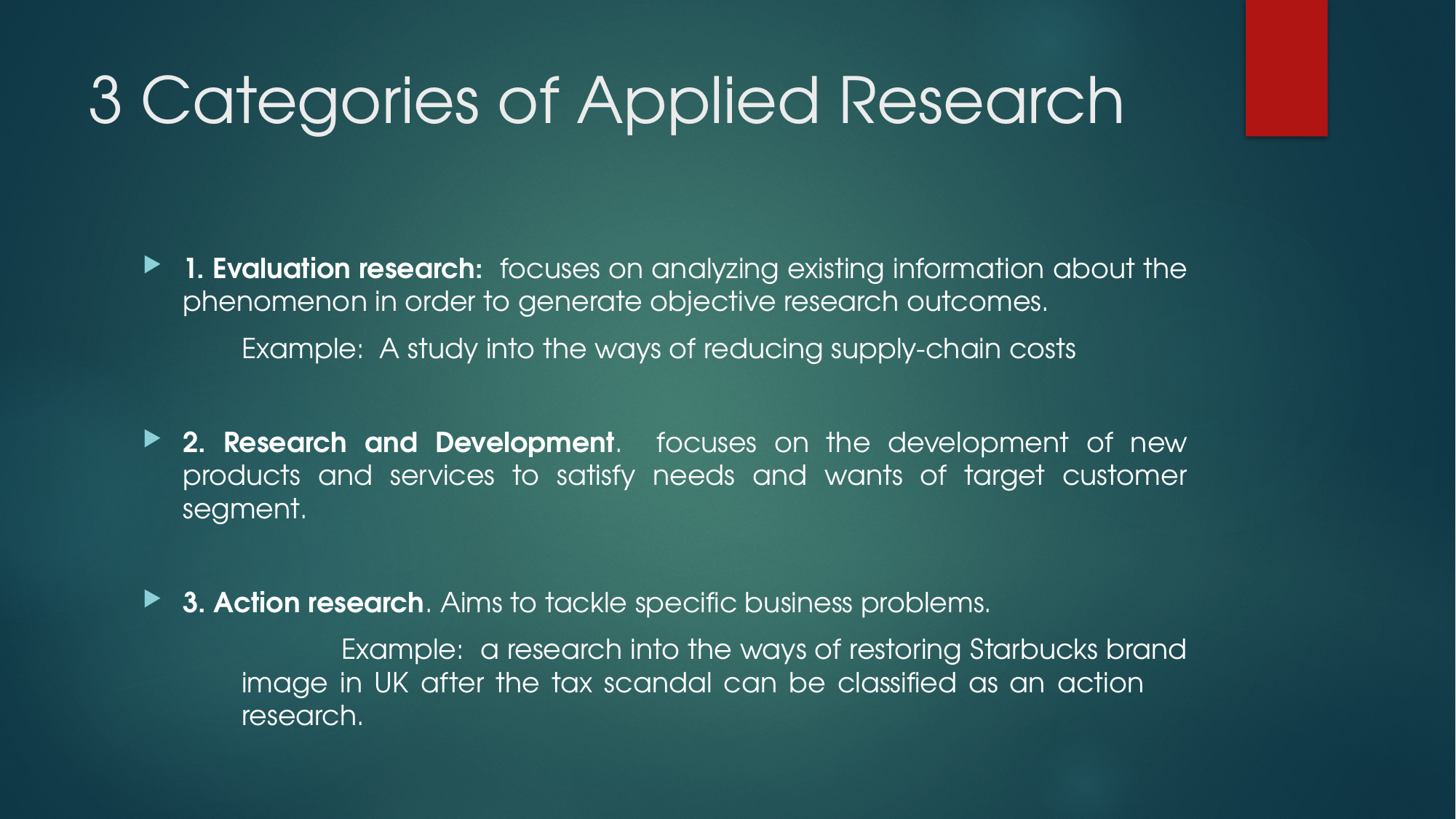

# 3 Categories of Applied Research
1. Evaluation research:  focuses on analyzing existing information about the phenomenon in order to generate objective research outcomes.
		Example:  A study into the ways of reducing supply-chain costs

2. Research and Development.  focuses on the development of new products and services to satisfy needs and wants of target customer segment.

3. Action research. Aims to tackle specific business problems.
	 	Example:  a research into the ways of restoring Starbucks brand 			image in UK after the tax scandal can be classified as an action 			research.